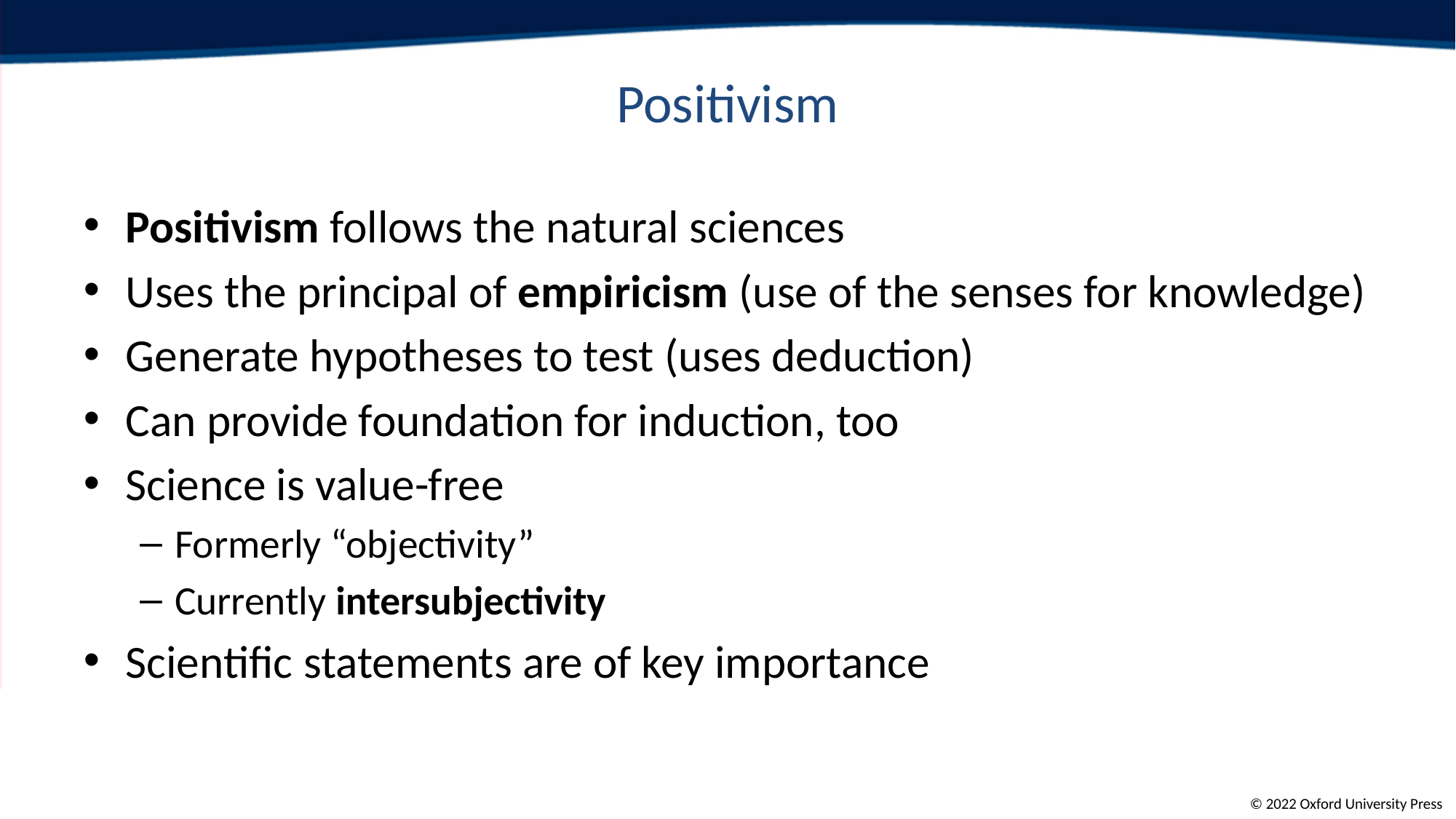

# Positivism
Positivism follows the natural sciences
Uses the principal of empiricism (use of the senses for knowledge)
Generate hypotheses to test (uses deduction)
Can provide foundation for induction, too
Science is value-free
Formerly “objectivity”
Currently intersubjectivity
Scientific statements are of key importance